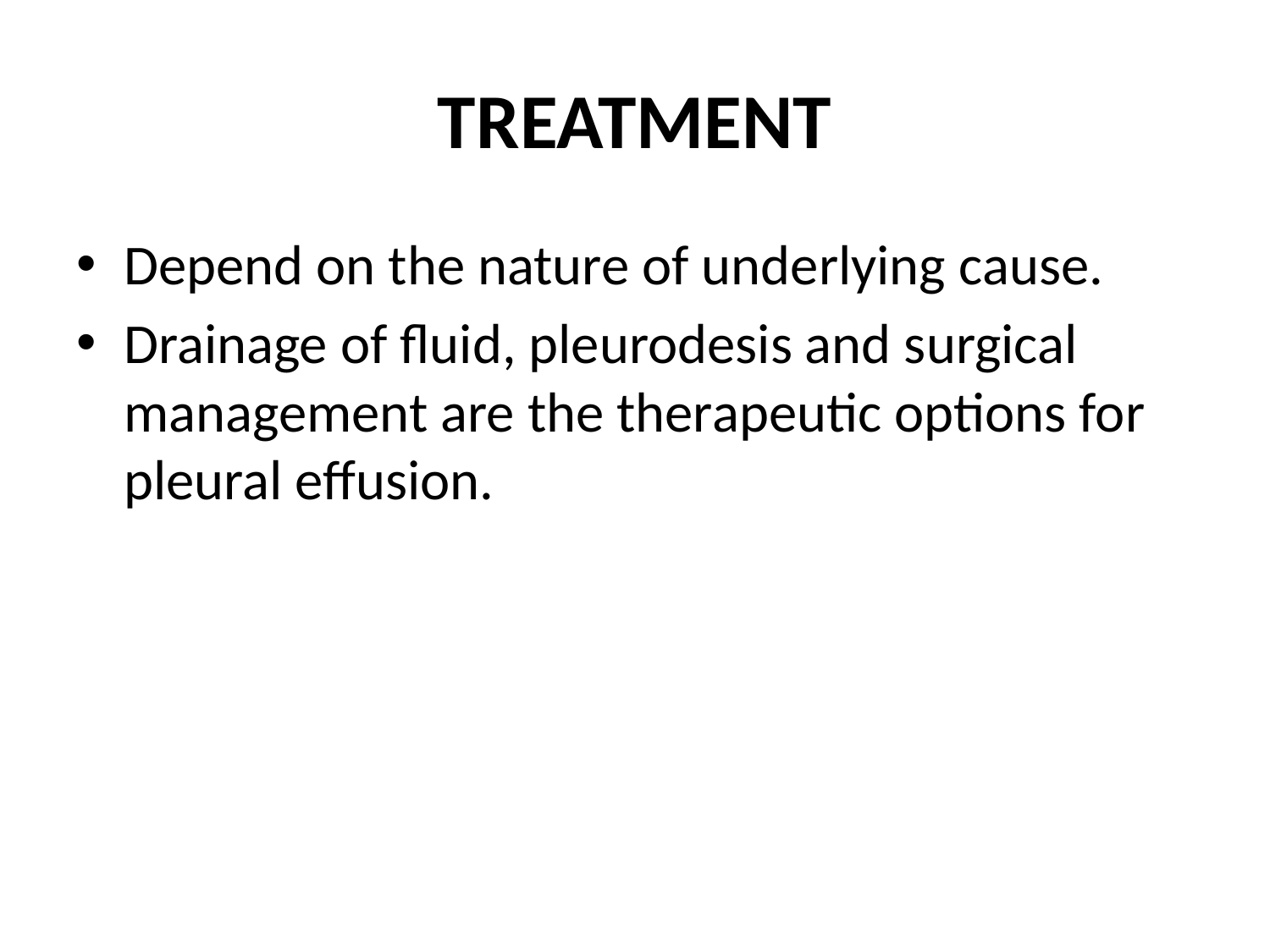

# TREATMENT
Depend on the nature of underlying cause.
Drainage of fluid, pleurodesis and surgical management are the therapeutic options for pleural effusion.